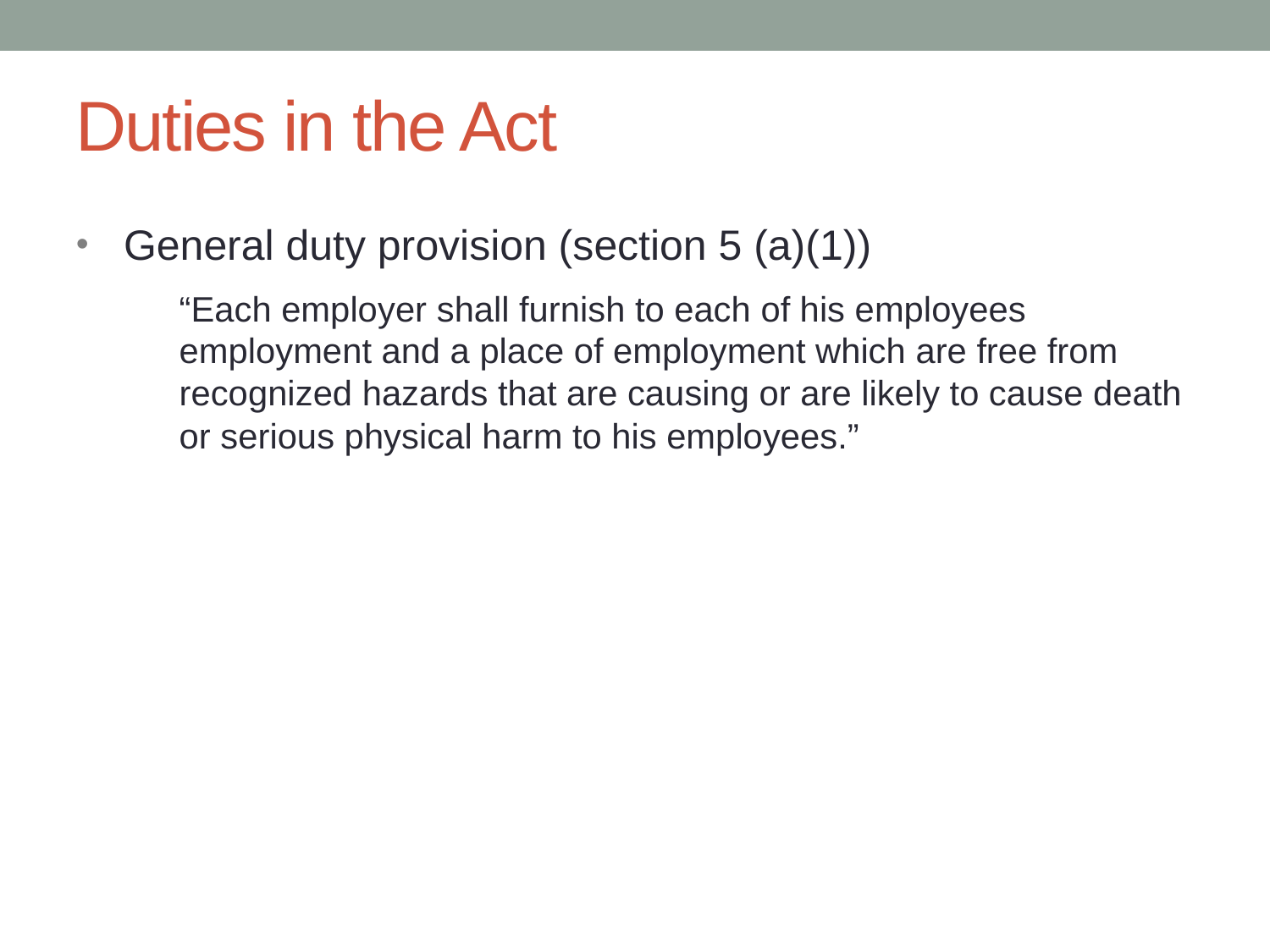

Duties in the Act
General duty provision (section 5 (a)(1))
“Each employer shall furnish to each of his employees employment and a place of employment which are free from recognized hazards that are causing or are likely to cause death or serious physical harm to his employees.”